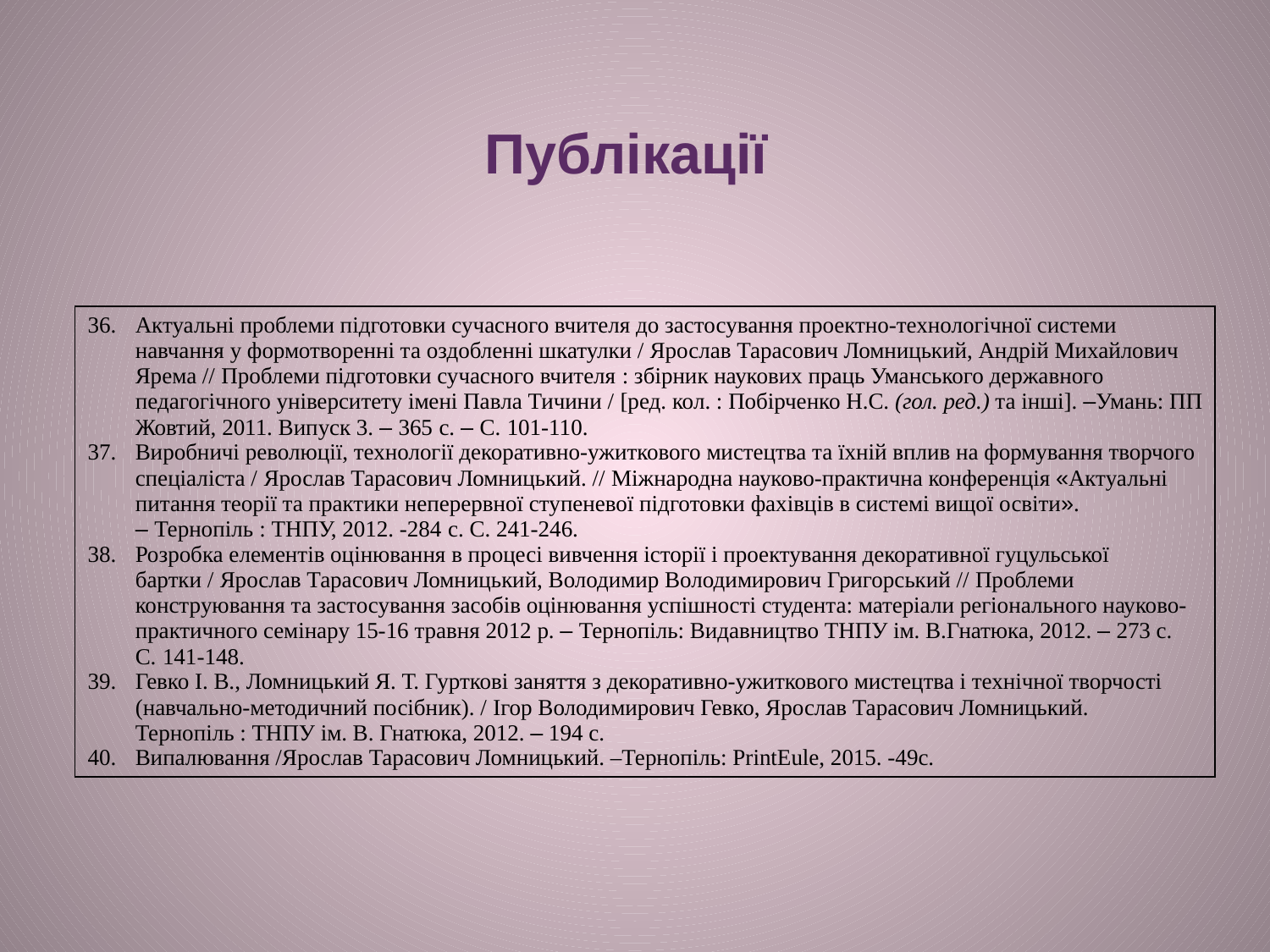

Публікації
| Актуальні проблеми підготовки сучасного вчителя до застосування проектно-технологічної системи навчання у формотворенні та оздобленні шкатулки / Ярослав Тарасович Ломницький, Андрій Михайлович Ярема // Проблеми підготовки сучасного вчителя : збірник наукових праць Уманського державного педагогічного університету імені Павла Тичини / [ред. кол. : Побірченко Н.С. (гол. ред.) та інші]. –Умань: ПП Жовтий, 2011. Випуск 3. – 365 с. – С. 101-110. Виробничі революції, технології декоративно-ужиткового мистецтва та їхній вплив на формування творчого спеціаліста / Ярослав Тарасович Ломницький. // Міжнародна науково-практична конференція «Актуальні питання теорії та практики неперервної ступеневої підготовки фахівців в системі вищої освіти». – Тернопіль : ТНПУ, 2012. -284 с. С. 241-246. Розробка елементів оцінювання в процесі вивчення історії і проектування декоративної гуцульської бартки / Ярослав Тарасович Ломницький, Володимир Володимирович Григорський // Проблеми конструювання та застосування засобів оцінювання успішності студента: матеріали регіонального науково-практичного семінару 15-16 травня 2012 р. – Тернопіль: Видавництво ТНПУ ім. В.Гнатюка, 2012. – 273 с. С. 141-148. Гевко І. В., Ломницький Я. Т. Гурткові заняття з декоративно-ужиткового мистецтва і технічної творчості (навчально-методичний посібник). / Ігор Володимирович Гевко, Ярослав Тарасович Ломницький. Тернопіль : ТНПУ ім. В. Гнатюка, 2012. – 194 с. Випалювання /Ярослав Тарасович Ломницький. –Тернопіль: PrintEule, 2015. -49с. |
| --- |